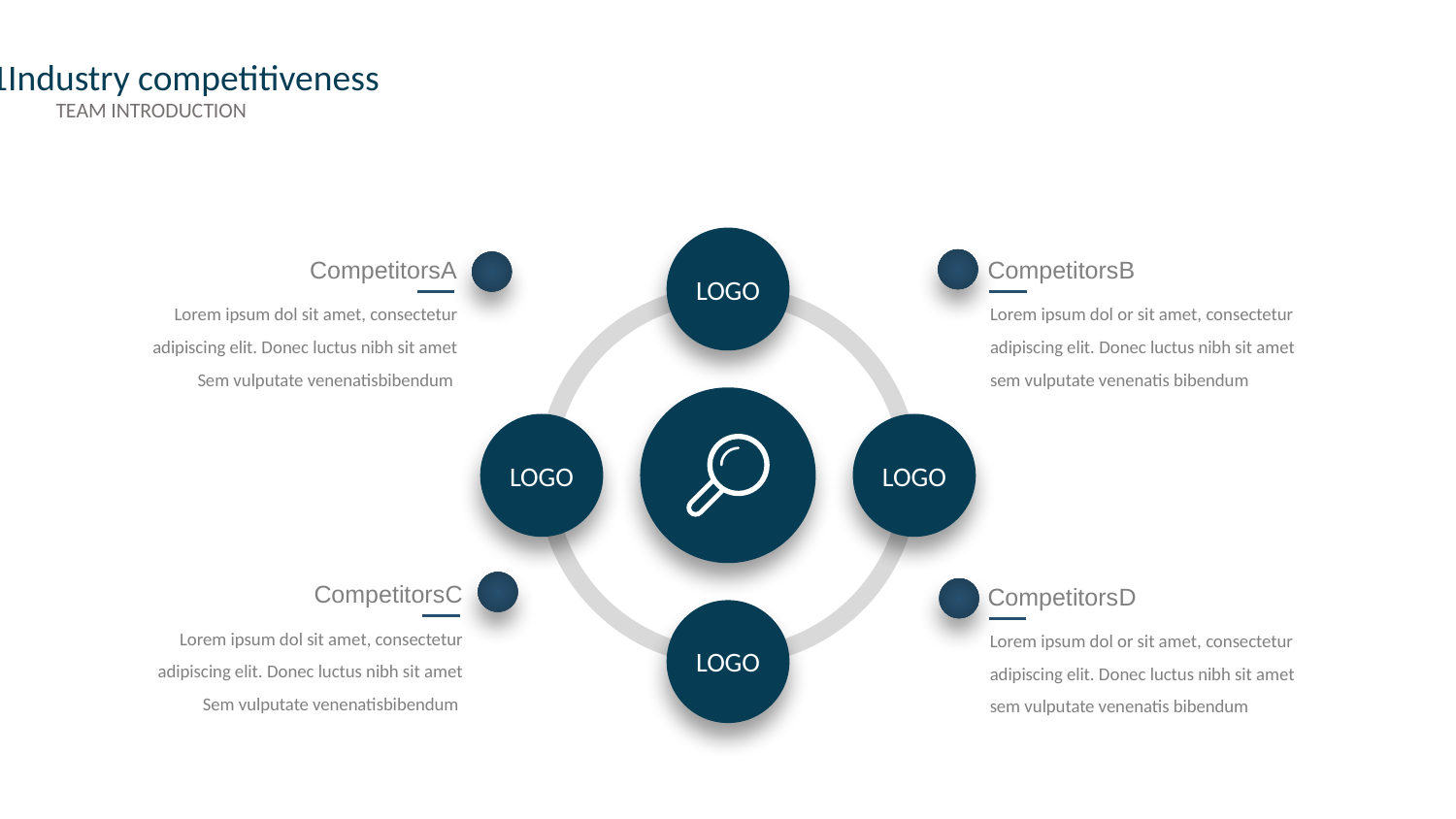

2.1Industry competitiveness
TEAM INTRODUCTION
LOGO
CompetitorsA

Lorem ipsum dol sit amet, consectetur adipiscing elit. Donec luctus nibh sit amet Sem vulputate venenatisbibendum
CompetitorsB

Lorem ipsum dol or sit amet, consectetur adipiscing elit. Donec luctus nibh sit amet sem vulputate venenatis bibendum

LOGO
LOGO

CompetitorsC

Lorem ipsum dol sit amet, consectetur adipiscing elit. Donec luctus nibh sit amet Sem vulputate venenatisbibendum
CompetitorsD

Lorem ipsum dol or sit amet, consectetur adipiscing elit. Donec luctus nibh sit amet sem vulputate venenatis bibendum
LOGO